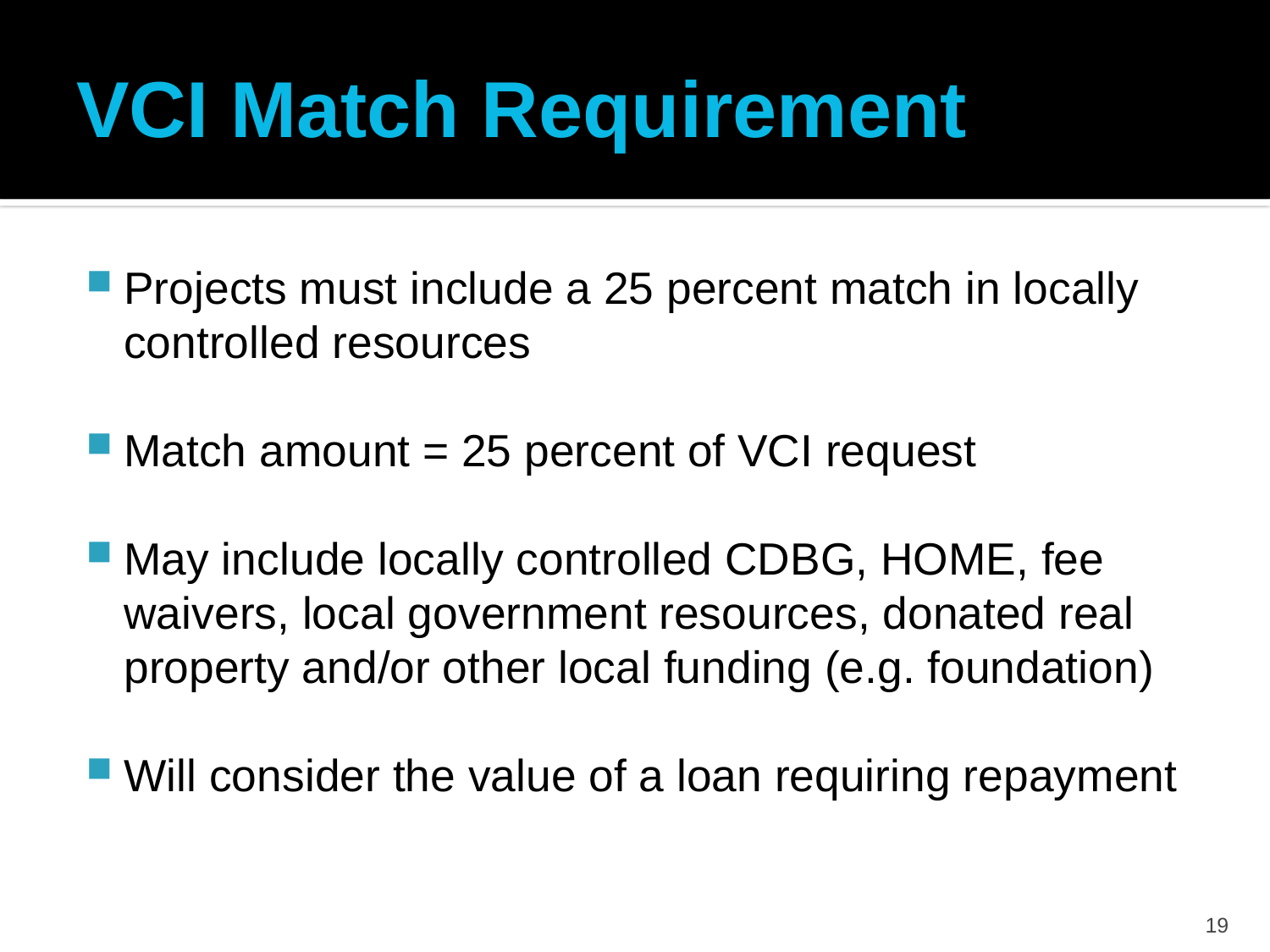

# VCI Match Requirement
Projects must include a 25 percent match in locally controlled resources

Match amount = 25 percent of VCI request

May include locally controlled CDBG, HOME, fee waivers, local government resources, donated real property and/or other local funding (e.g. foundation)

Will consider the value of a loan requiring repayment
19